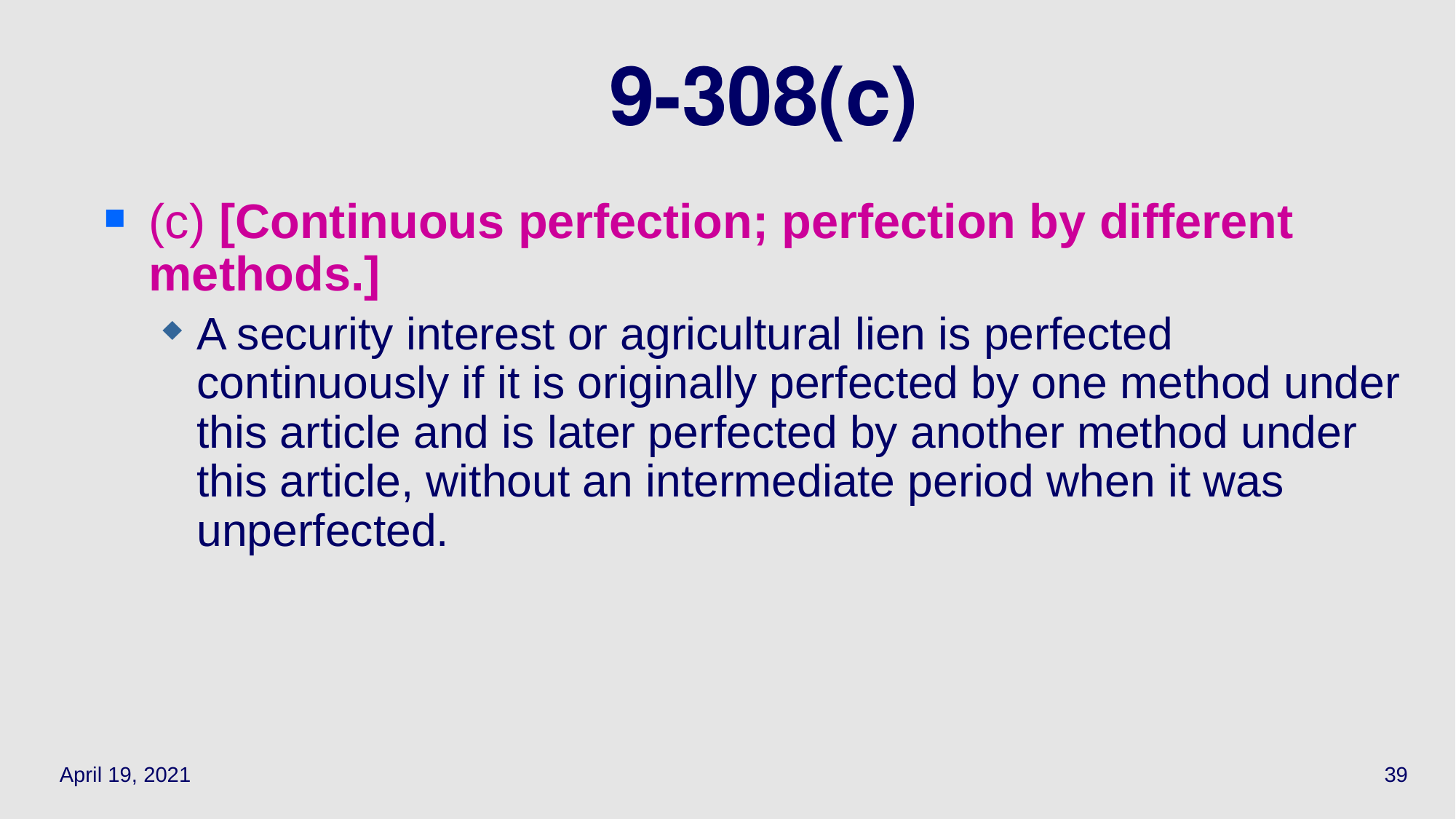

# 9-308(c)
(c) [Continuous perfection; perfection by different methods.]
A security interest or agricultural lien is perfected continuously if it is originally perfected by one method under this article and is later perfected by another method under this article, without an intermediate period when it was unperfected.
April 19, 2021
39